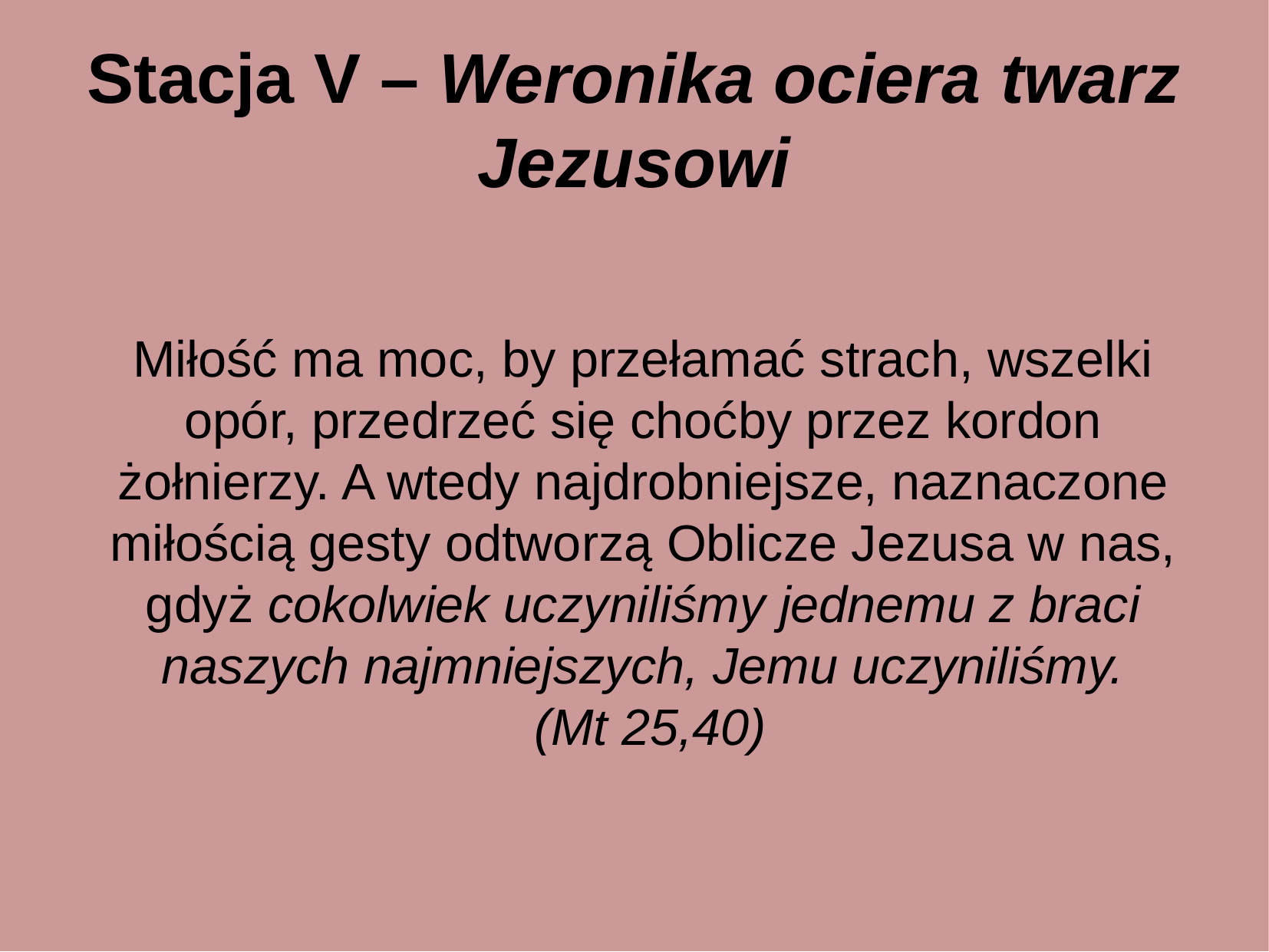

Stacja V – Weronika ociera twarz Jezusowi
Miłość ma moc, by przełamać strach, wszelki opór, przedrzeć się choćby przez kordon żołnierzy. A wtedy najdrobniejsze, naznaczone miłością gesty odtworzą Oblicze Jezusa w nas, gdyż cokolwiek uczyniliśmy jednemu z braci naszych najmniejszych, Jemu uczyniliśmy.
 (Mt 25,40)